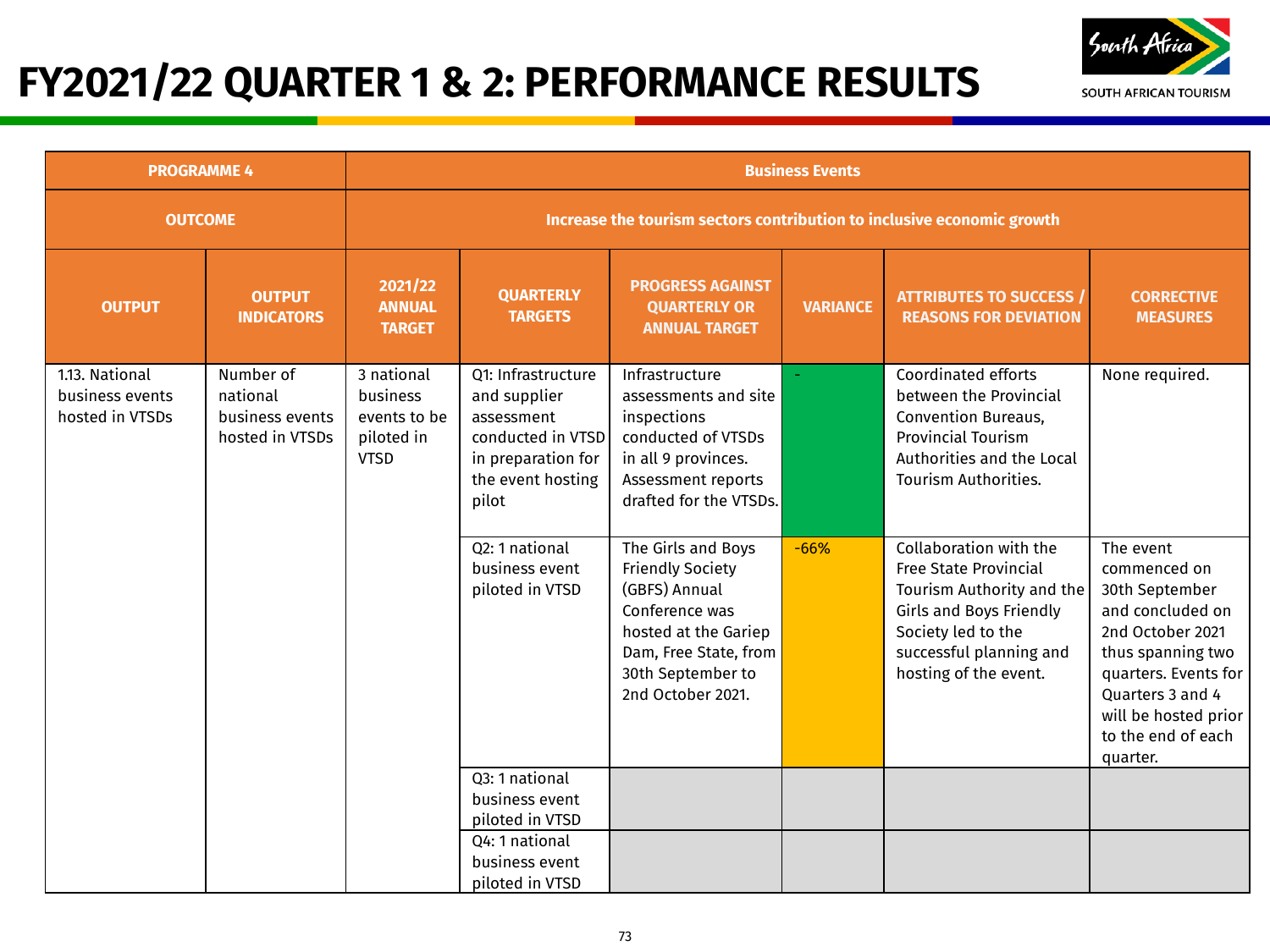

# FY2021/22 QUARTER 1 & 2: PERFORMANCE RESULTS
| PROGRAMME 4 |  | Business Events |  |  |  |  |  |
| --- | --- | --- | --- | --- | --- | --- | --- |
| OUTCOME |  | Increase the tourism sectors contribution to inclusive economic growth |  |  |  |  |  |
| OUTPUT | OUTPUT INDICATORS | 2021/22 ANNUAL TARGET | QUARTERLY TARGETS | PROGRESS AGAINST QUARTERLY OR ANNUAL TARGET | VARIANCE | ATTRIBUTES TO SUCCESS / REASONS FOR DEVIATION | CORRECTIVE MEASURES |
| 1.13. National business events hosted in VTSDs | Number of national business events hosted in VTSDs | 3 national business events to be piloted in VTSD | Q1: Infrastructure and supplier assessment conducted in VTSD in preparation for the event hosting pilot | Infrastructure assessments and site inspections conducted of VTSDs in all 9 provinces. Assessment reports drafted for the VTSDs. | - | Coordinated efforts between the Provincial Convention Bureaus, Provincial Tourism Authorities and the Local Tourism Authorities. | None required. |
|  |  |  | Q2: 1 national business event piloted in VTSD | The Girls and Boys Friendly Society (GBFS) Annual Conference was hosted at the Gariep Dam, Free State, from 30th September to 2nd October 2021. | -66% | Collaboration with the Free State Provincial Tourism Authority and the Girls and Boys Friendly Society led to the successful planning and hosting of the event. | The event commenced on 30th September and concluded on 2nd October 2021 thus spanning two quarters. Events for Quarters 3 and 4 will be hosted prior to the end of each quarter. |
|  |  |  | Q3: 1 national business event piloted in VTSD |  |  |  |  |
|  |  |  | Q4: 1 national business event piloted in VTSD |  |  |  |  |